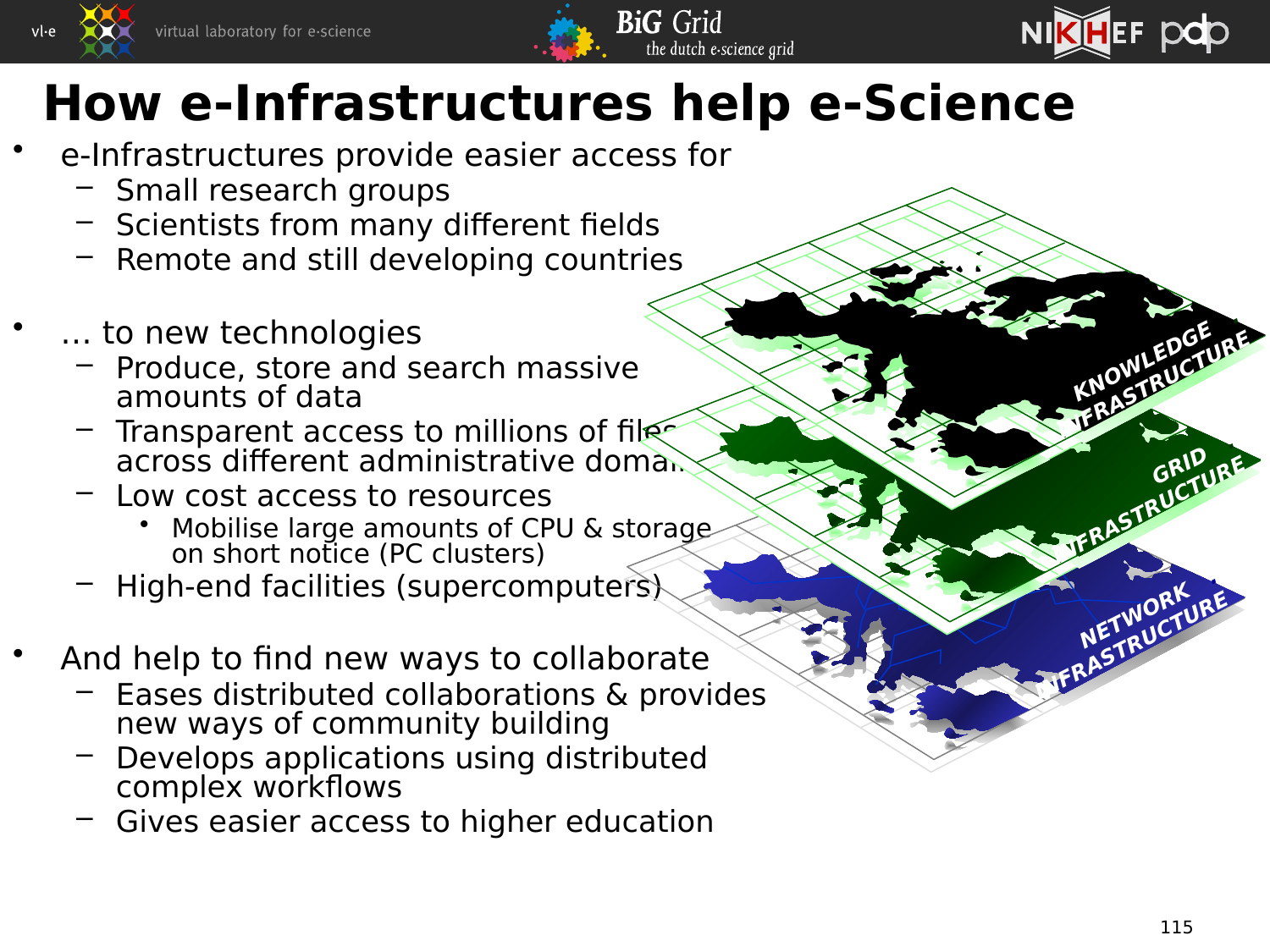

# How e-Infrastructures help e-Science
e-Infrastructures provide easier access for
Small research groups
Scientists from many different fields
Remote and still developing countries

… to new technologies
Produce, store and search massive
amounts of data
Transparent access to millions of files
across different administrative domains
Low cost access to resources
Mobilise large amounts of CPU & storage
on short notice (PC clusters)
High-end facilities (supercomputers)

And help to find new ways to collaborate
Eases distributed collaborations & provides
new ways of community building
Develops applications using distributed
complex workflows
Gives easier access to higher education

KNOWLEDGE   .
INFRASTRUCTURE

GRID   .
INFRASTRUCTURE

NETWORK   .
INFRASTRUCTURE
115